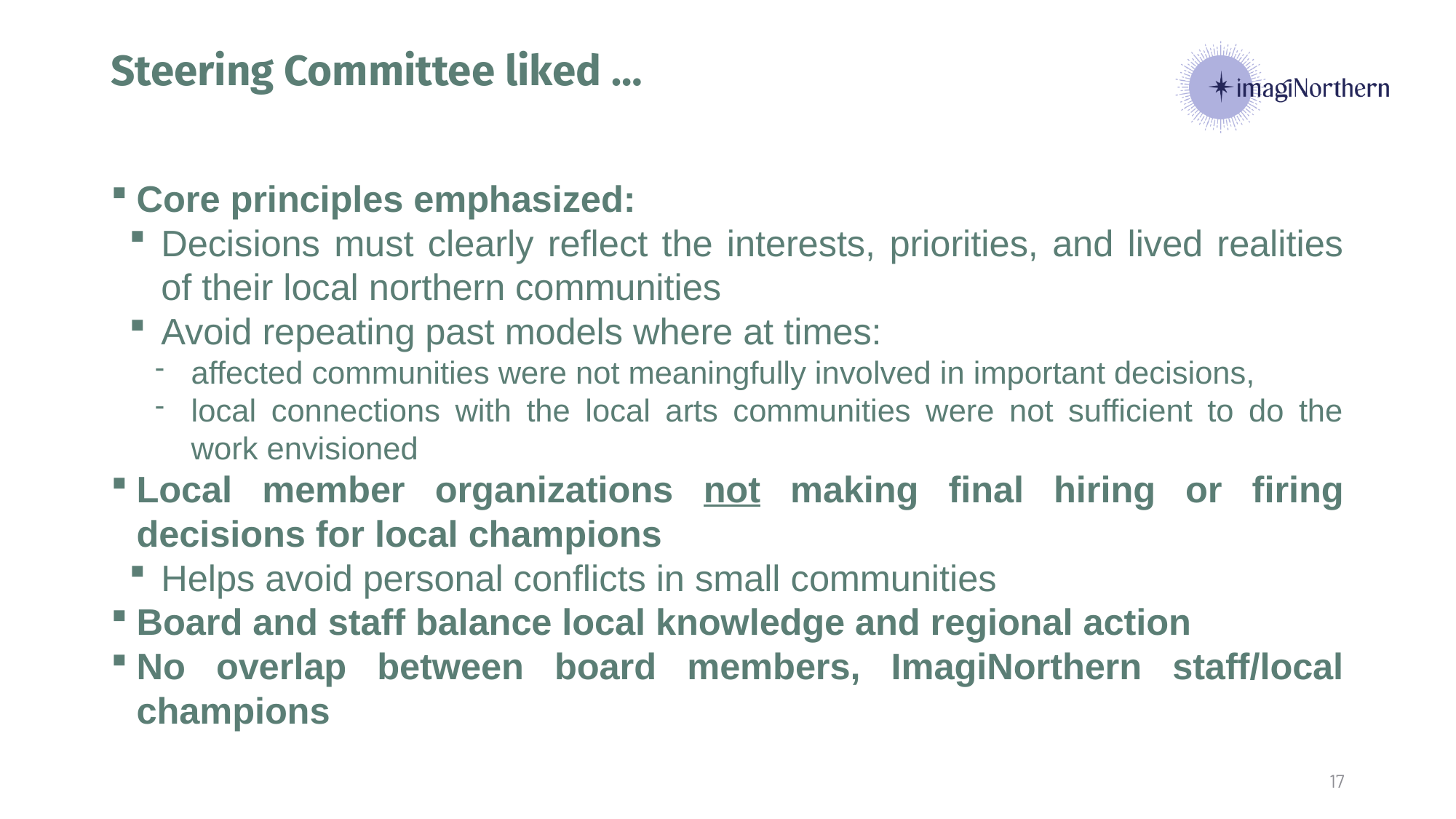

# Steering Committee liked …
Core principles emphasized:
Decisions must clearly reflect the interests, priorities, and lived realities of their local northern communities
Avoid repeating past models where at times:
affected communities were not meaningfully involved in important decisions,
local connections with the local arts communities were not sufficient to do the work envisioned
Local member organizations not making final hiring or firing decisions for local champions
Helps avoid personal conflicts in small communities
Board and staff balance local knowledge and regional action
No overlap between board members, ImagiNorthern staff/local champions

17